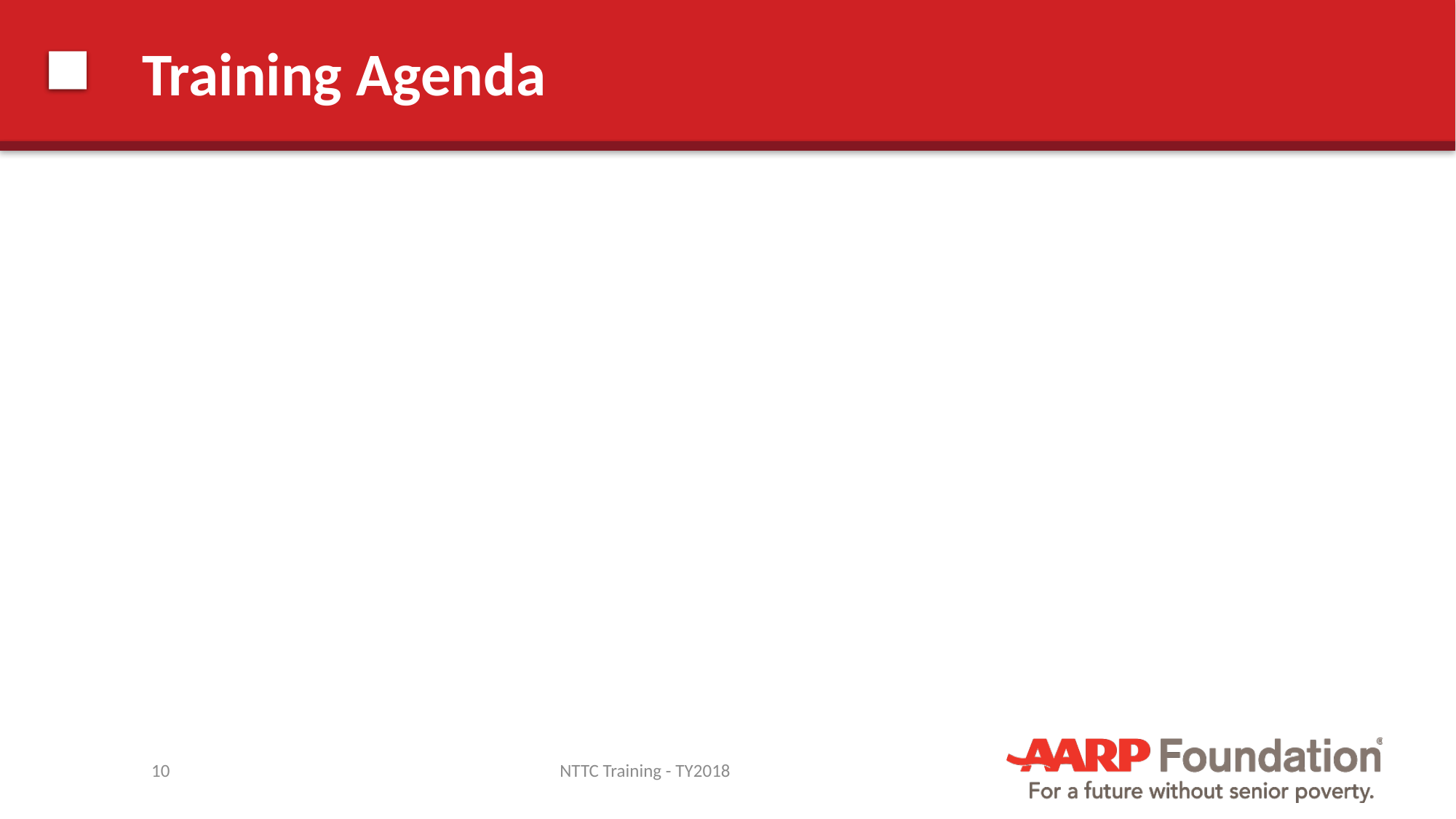

# Training Agenda

10
NTTC Training - TY2018